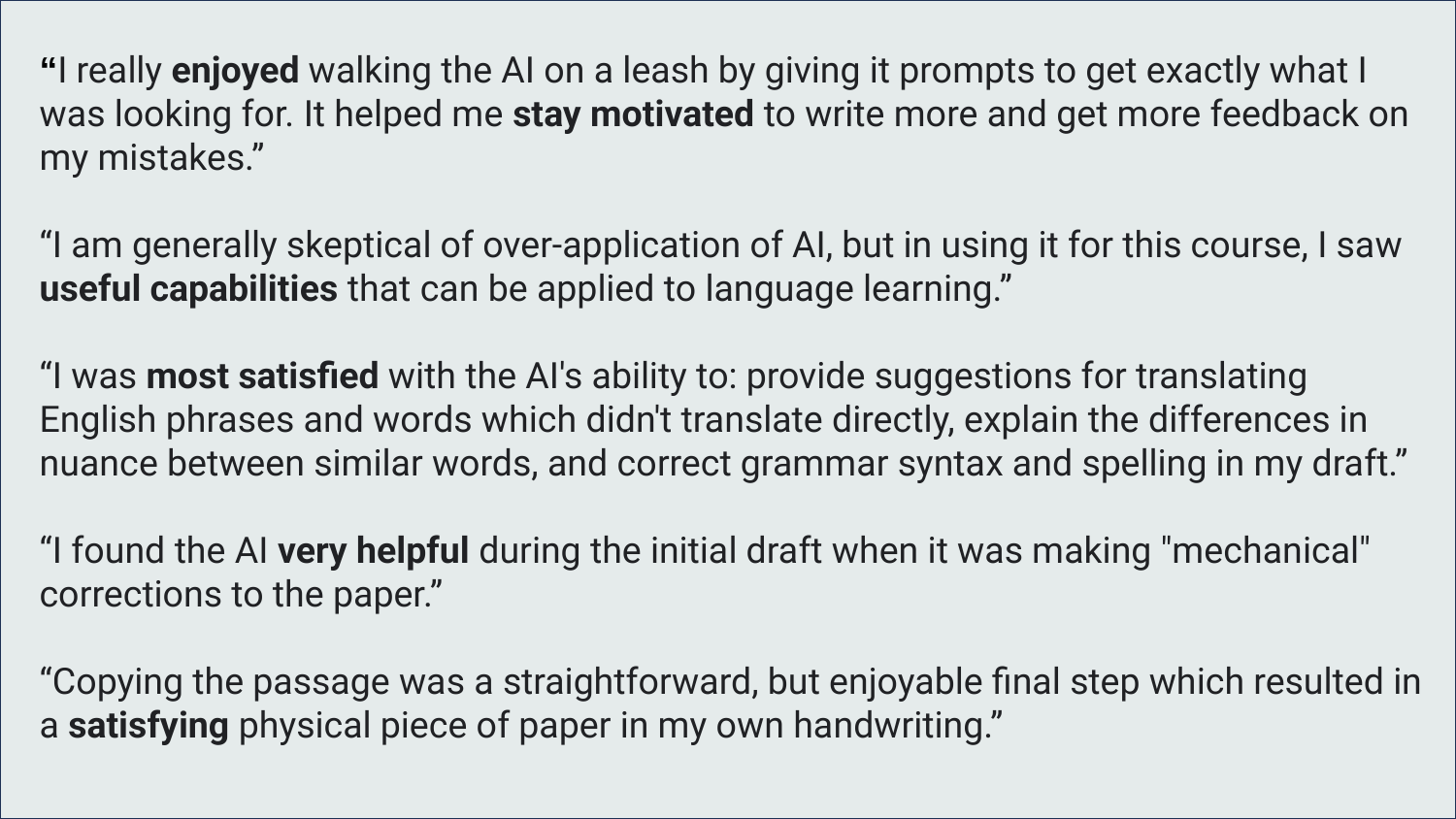

“I really enjoyed walking the AI on a leash by giving it prompts to get exactly what I was looking for. It helped me stay motivated to write more and get more feedback on my mistakes.”
“I am generally skeptical of over-application of AI, but in using it for this course, I saw useful capabilities that can be applied to language learning.”

“I was most satisfied with the AI's ability to: provide suggestions for translating English phrases and words which didn't translate directly, explain the differences in nuance between similar words, and correct grammar syntax and spelling in my draft.”

“I found the AI very helpful during the initial draft when it was making "mechanical" corrections to the paper.”
“Copying the passage was a straightforward, but enjoyable final step which resulted in a satisfying physical piece of paper in my own handwriting.”